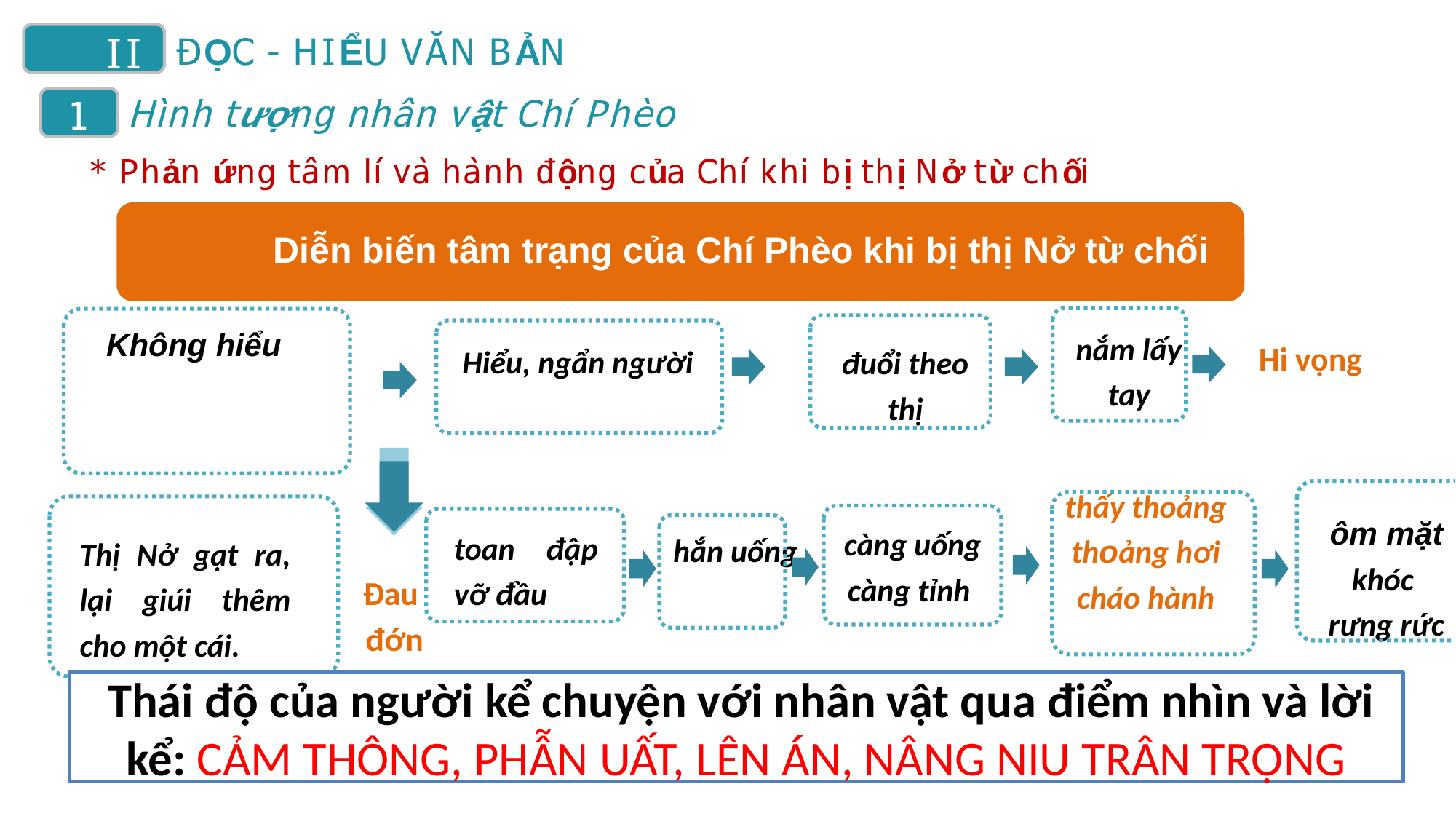

II
ĐỌC - HIỂU VĂN BẢN

Hình tượng nhân vật Chí Phèo
1

* Phản ứng tâm lí và hành động của Chí khi bị thị Nở từ chối

Diễn biến tâm trạng của Chí Phèo khi bị thị Nở từ chối

nắm lấy tay

Không hiểu

đuổi theo thị

Hiểu, ngẩn người
Hi vọng

thấy thoảng thoảng hơi cháo hành

ôm mặt khóc
rưng rức

Thị Nở gạt ra, lại giúi thêm cho một cái.

càng uống càng tỉnh

toan đập vỡ đầu

hắn uống

Đau
đớn
 Thái độ của người kể chuyện với nhân vật qua điểm nhìn và lời kể: CẢM THÔNG, PHẪN UẤT, LÊN ÁN, NÂNG NIU TRÂN TRỌNG